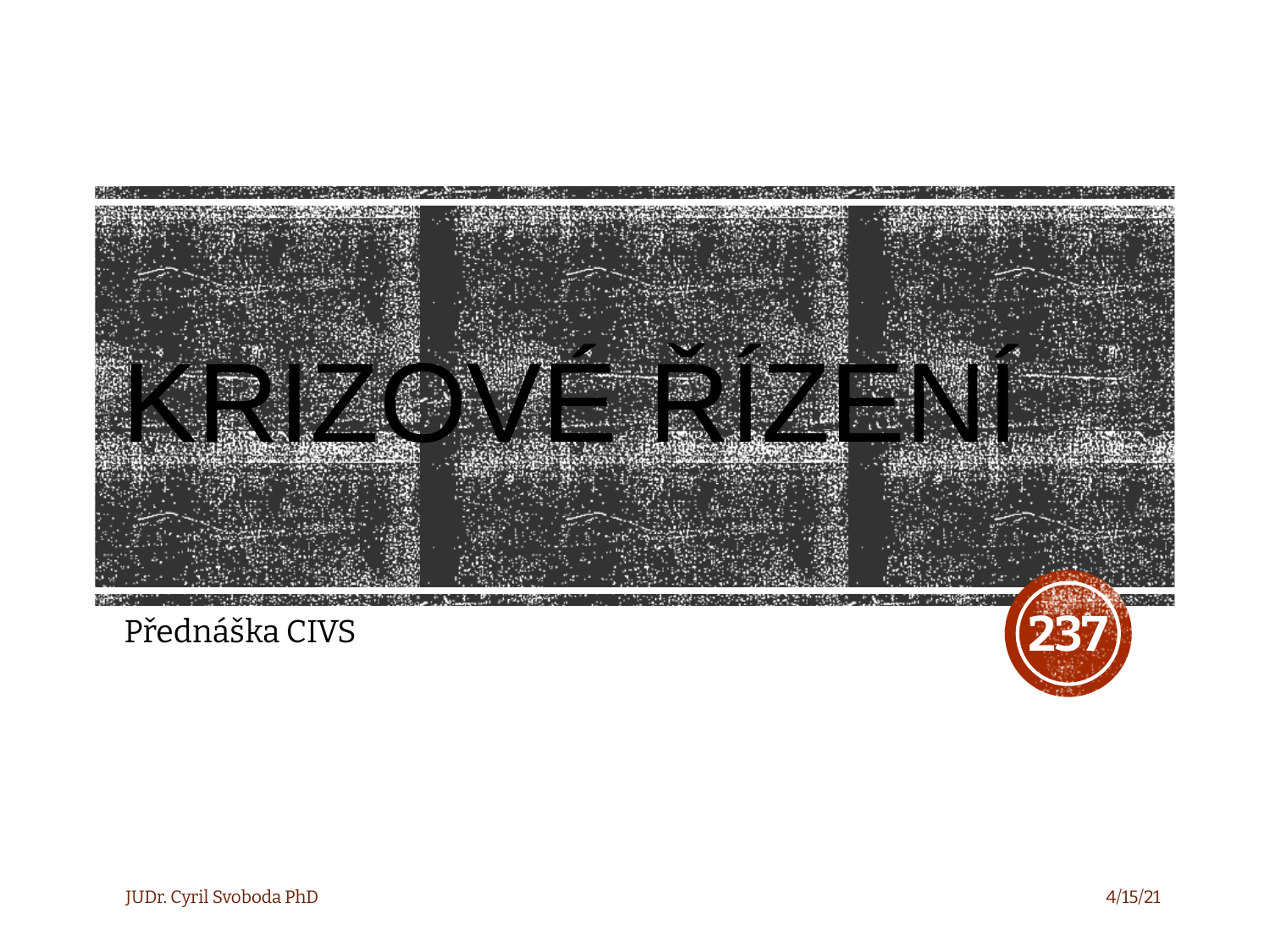

# Krizové řízení
237
Přednáška CIVS
JUDr. Cyril Svoboda PhD
4/15/21